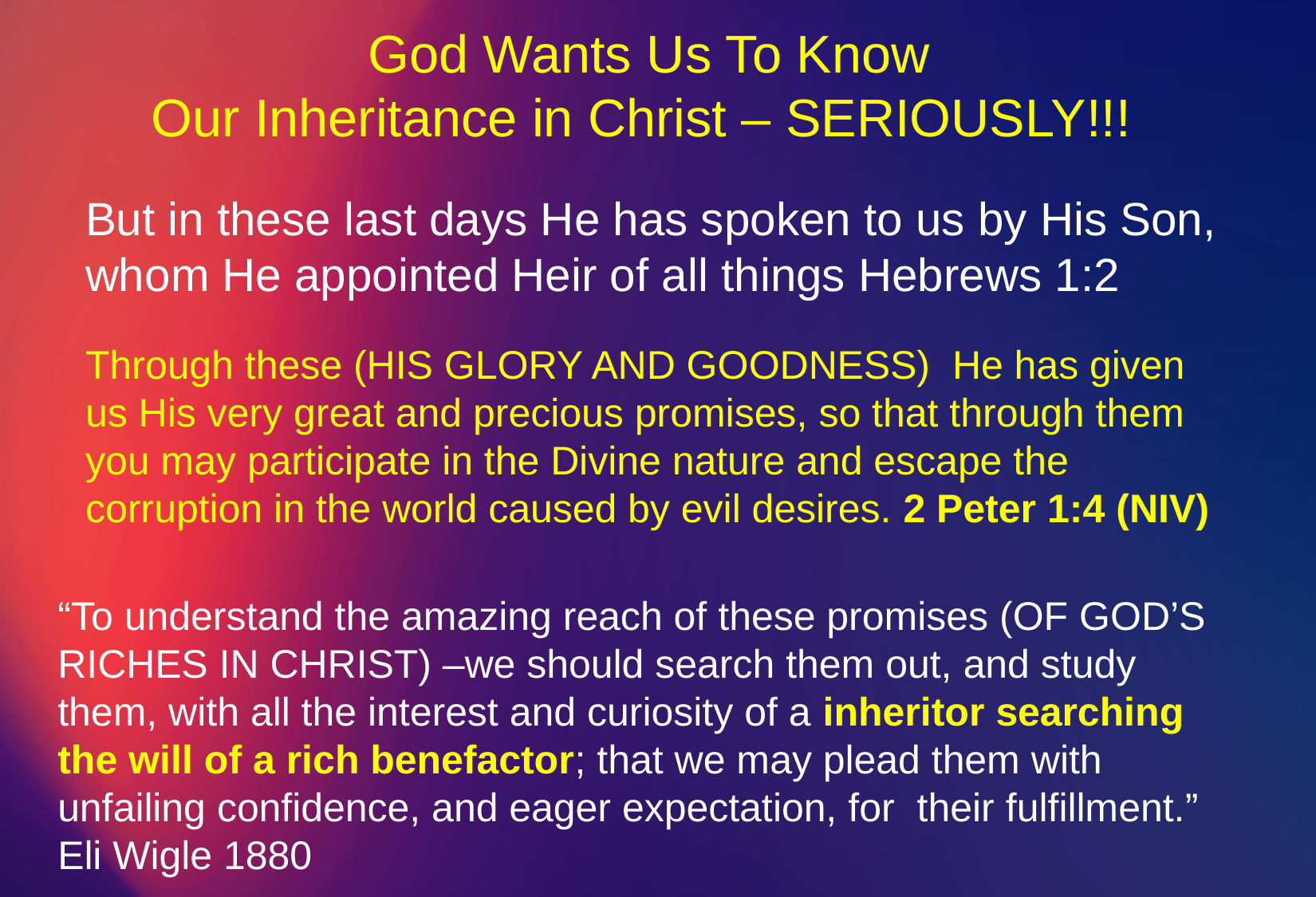

God Wants Us To Know
Our Inheritance in Christ – SERIOUSLY!!!
But in these last days He has spoken to us by His Son, whom He appointed Heir of all things Hebrews 1:2
Through these (HIS GLORY AND GOODNESS)  He has given us His very great and precious promises, so that through them you may participate in the Divine nature and escape the corruption in the world caused by evil desires. 2 Peter 1:4 (NIV)
“To understand the amazing reach of these promises (OF GOD’S RICHES IN CHRIST) –we should search them out, and study them, with all the interest and curiosity of a inheritor searching the will of a rich benefactor; that we may plead them with unfailing confidence, and eager expectation, for  their fulfillment.” Eli Wigle 1880